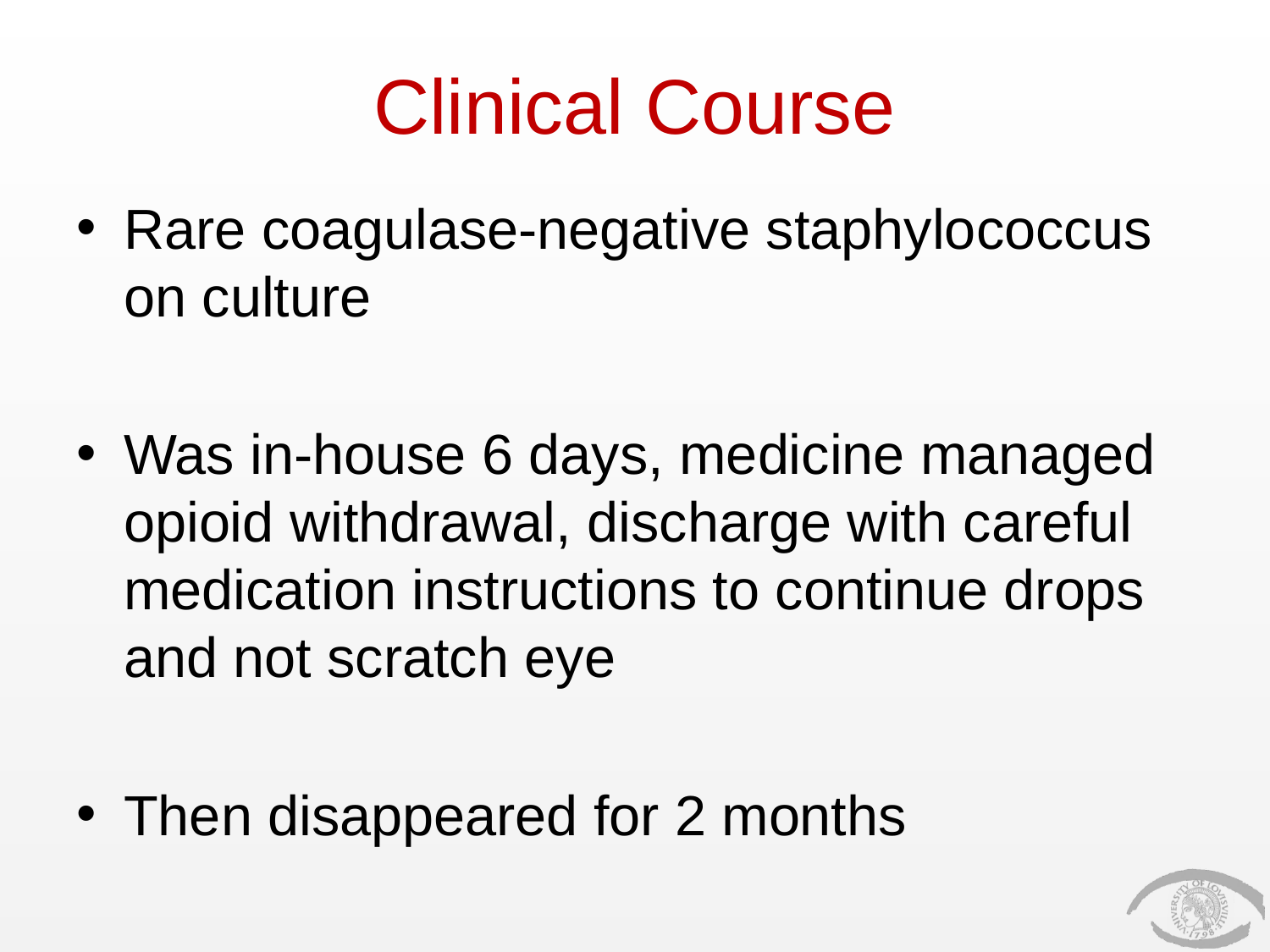

# Clinical Course
Rare coagulase-negative staphylococcus on culture

Was in-house 6 days, medicine managed opioid withdrawal, discharge with careful medication instructions to continue drops and not scratch eye

Then disappeared for 2 months